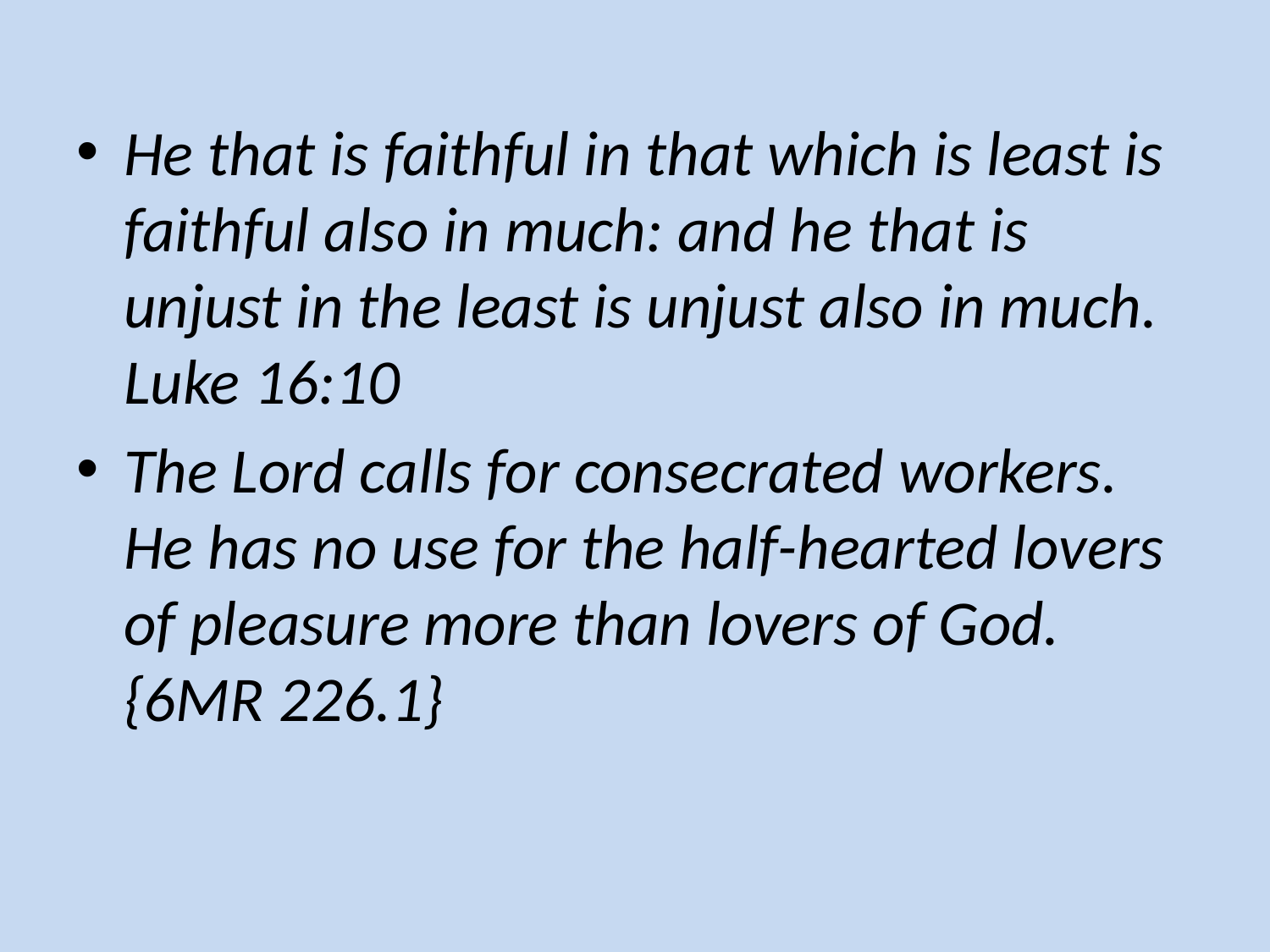

He that is faithful in that which is least is faithful also in much: and he that is unjust in the least is unjust also in much. Luke 16:10
The Lord calls for consecrated workers. He has no use for the half-hearted lovers of pleasure more than lovers of God.  {6MR 226.1}